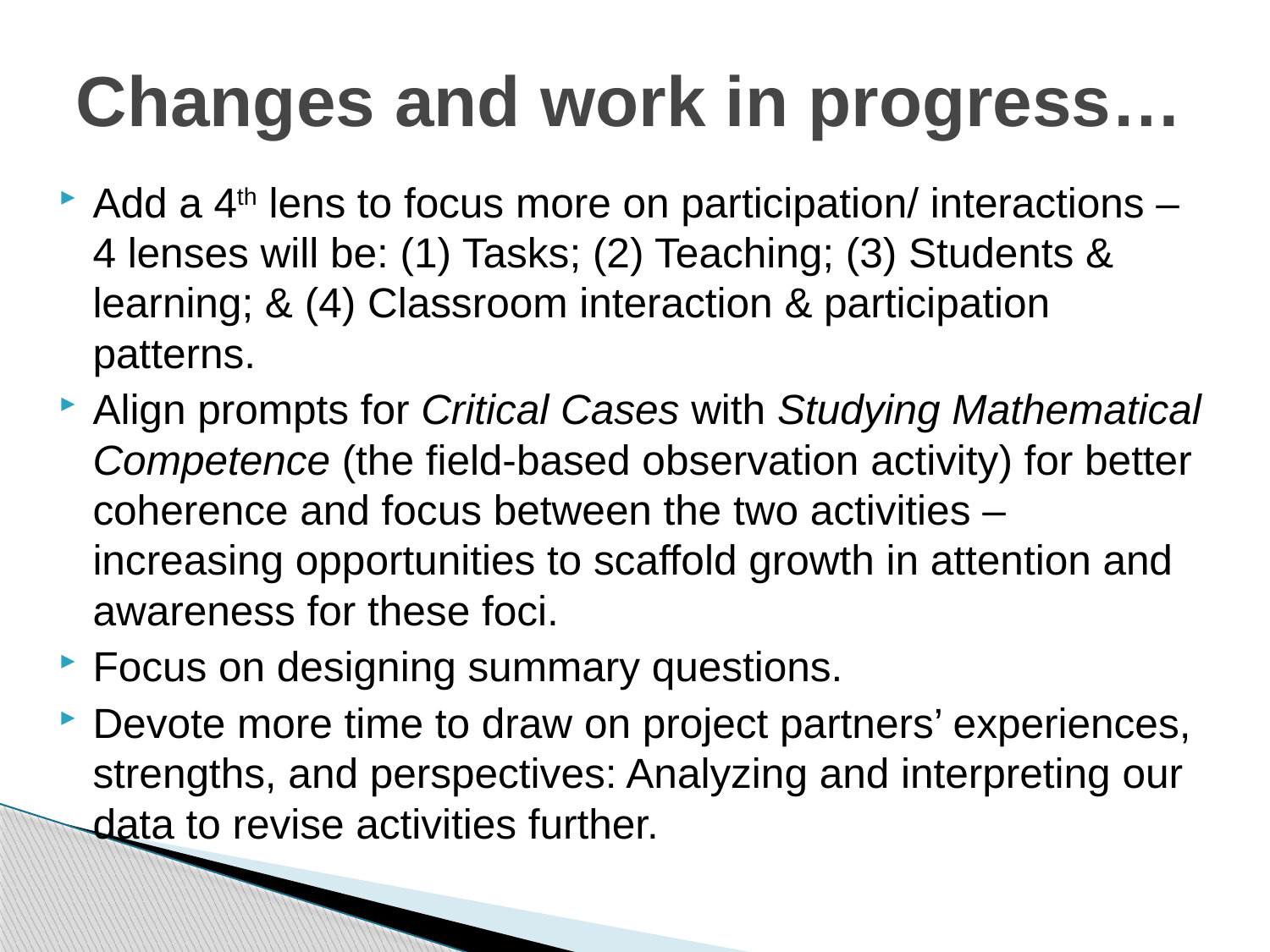

# Changes and work in progress…
Add a 4th lens to focus more on participation/ interactions – 4 lenses will be: (1) Tasks; (2) Teaching; (3) Students & learning; & (4) Classroom interaction & participation patterns.
Align prompts for Critical Cases with Studying Mathematical Competence (the field-based observation activity) for better coherence and focus between the two activities – increasing opportunities to scaffold growth in attention and awareness for these foci.
Focus on designing summary questions.
Devote more time to draw on project partners’ experiences, strengths, and perspectives: Analyzing and interpreting our data to revise activities further.